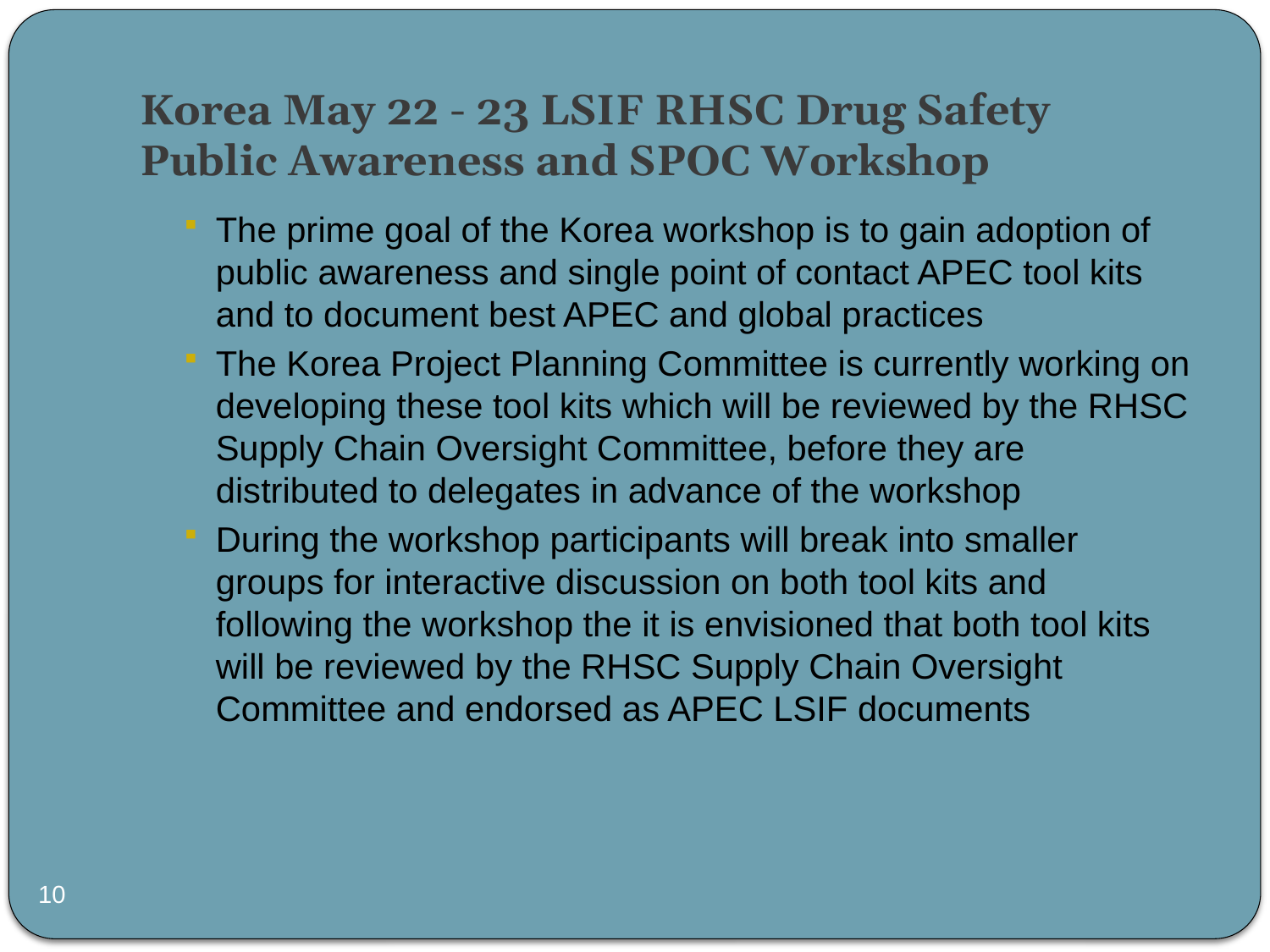

# Korea May 22 - 23 LSIF RHSC Drug Safety Public Awareness and SPOC Workshop
The prime goal of the Korea workshop is to gain adoption of public awareness and single point of contact APEC tool kits and to document best APEC and global practices
The Korea Project Planning Committee is currently working on developing these tool kits which will be reviewed by the RHSC Supply Chain Oversight Committee, before they are distributed to delegates in advance of the workshop
During the workshop participants will break into smaller groups for interactive discussion on both tool kits and following the workshop the it is envisioned that both tool kits will be reviewed by the RHSC Supply Chain Oversight Committee and endorsed as APEC LSIF documents

10